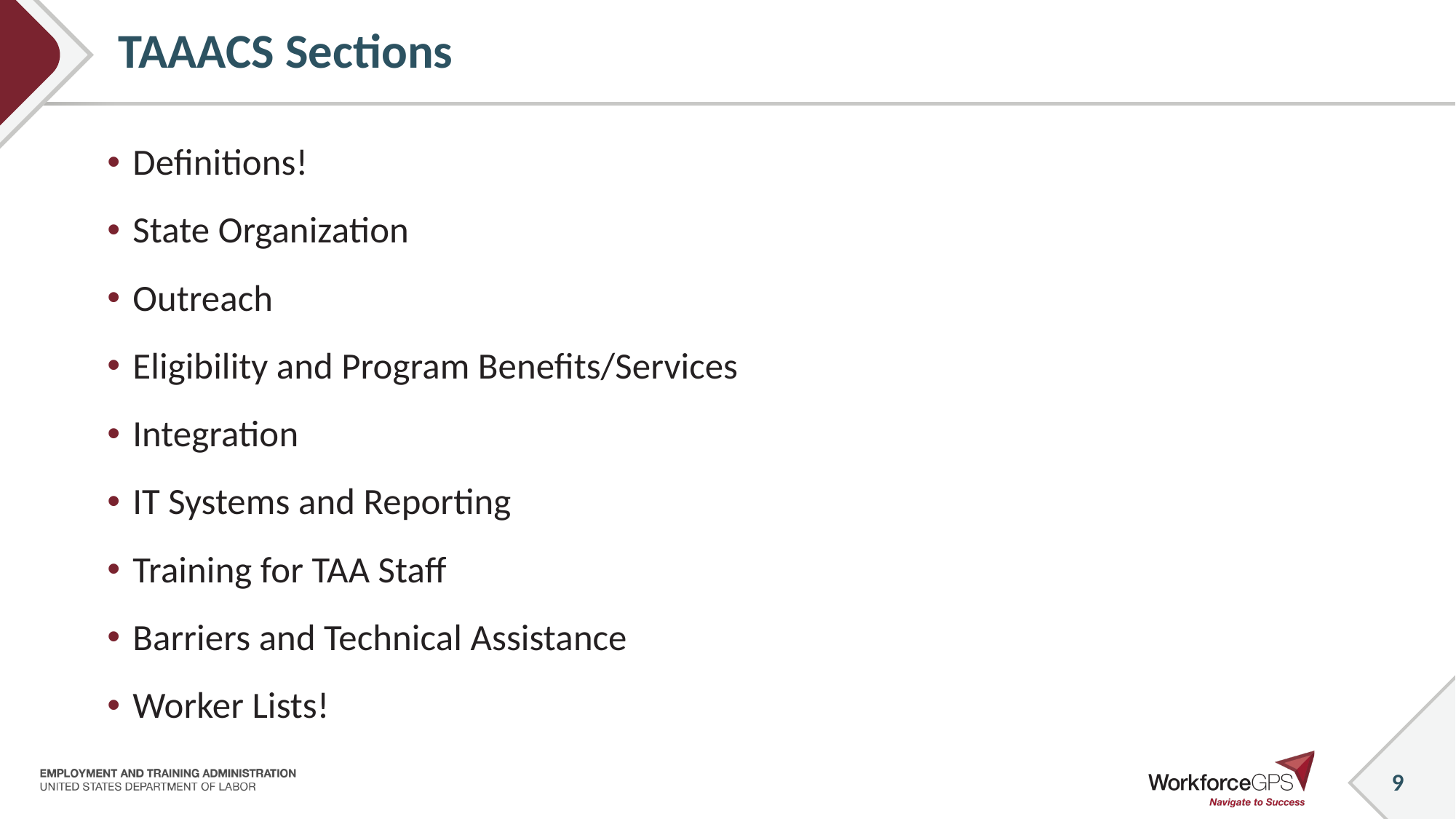

# TAAACS Sections
Definitions!
State Organization
Outreach
Eligibility and Program Benefits/Services
Integration
IT Systems and Reporting
Training for TAA Staff
Barriers and Technical Assistance
Worker Lists!
9